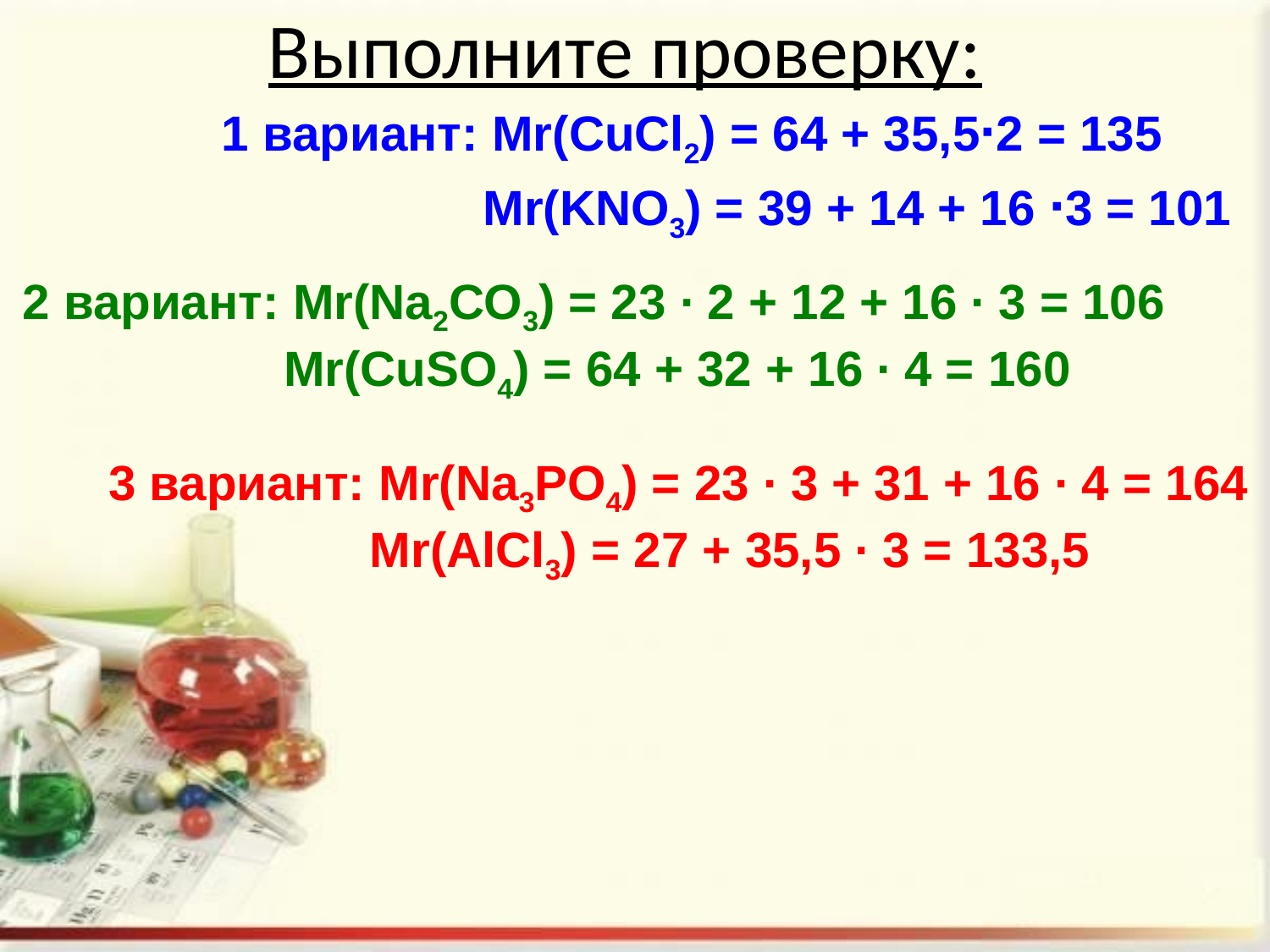

# Выполните проверку:
1 вариант: Mr(CuCl2) = 64 + 35,5∙2 = 135
                   Mr(KNO3) = 39 + 14 + 16 ∙3 = 101
2 вариант: Mr(Na2CO3) = 23 ∙ 2 + 12 + 16 ∙ 3 = 106
                   Mr(CuSO4) = 64 + 32 + 16 ∙ 4 = 160

3 вариант: Mr(Na3PO4) = 23 ∙ 3 + 31 + 16 ∙ 4 = 164
                   Mr(AlCl3) = 27 + 35,5 ∙ 3 = 133,5